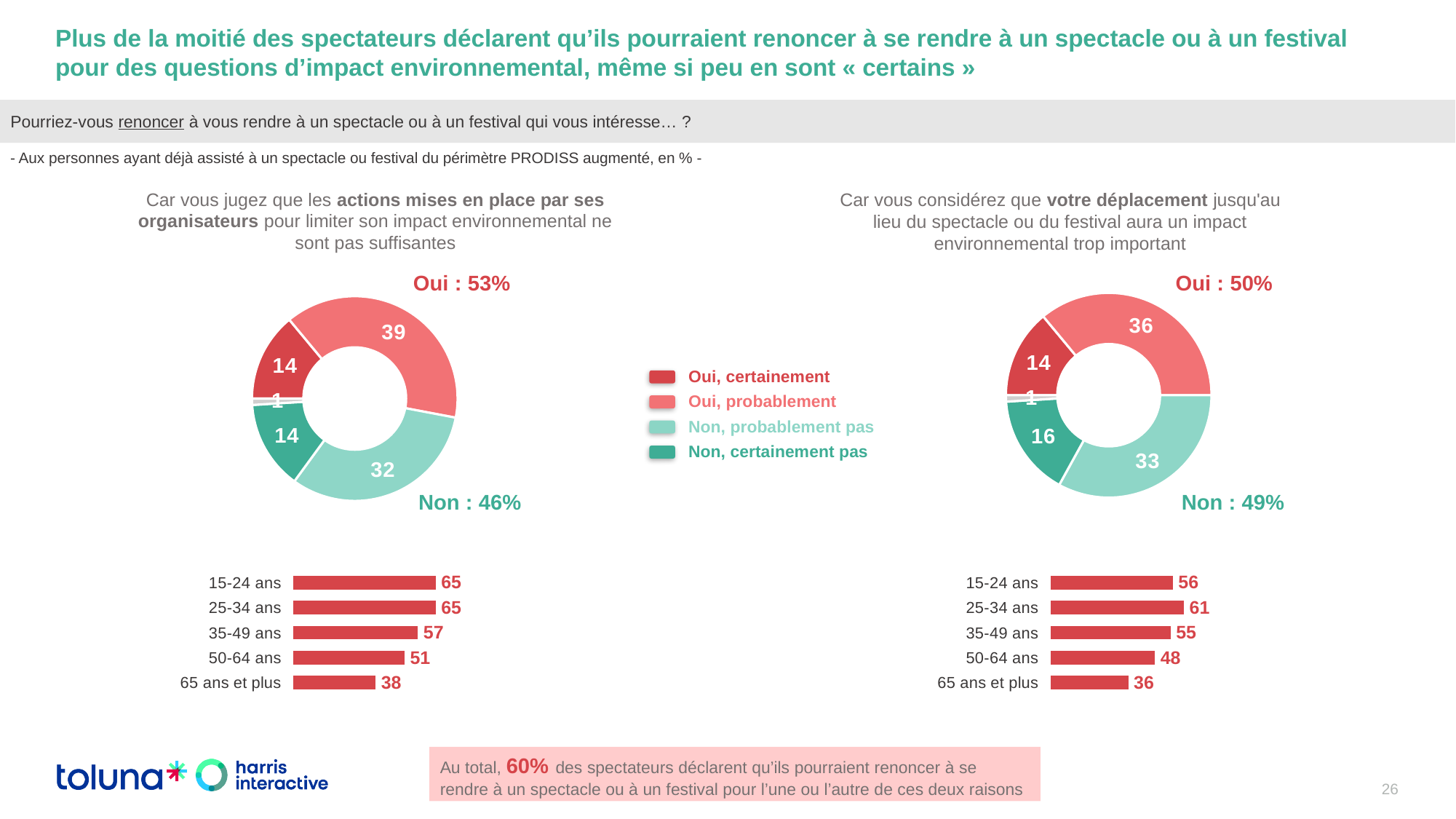

Plus de la moitié des spectateurs déclarent qu’ils pourraient renoncer à se rendre à un spectacle ou à un festival pour des questions d’impact environnemental, même si peu en sont « certains »
Pourriez-vous renoncer à vous rendre à un spectacle ou à un festival qui vous intéresse… ?
- Aux personnes ayant déjà assisté à un spectacle ou festival du périmètre PRODISS augmenté, en % -
Car vous jugez que les actions mises en place par ses organisateurs pour limiter son impact environnemental ne sont pas suffisantes
Car vous considérez que votre déplacement jusqu'au lieu du spectacle ou du festival aura un impact environnemental trop important
Oui : 53%
Oui : 50%

### Chart

| Category | % |
|---|---|
| Oui, tout à fait | 14.0 |
| Oui, plutôt | 36.0 |
| Non, plutôt pas | 33.0 |
| Non, pas du tout | 16.0 |
| Ne se prononce pas | 1.0 |

### Chart

| Category | % |
|---|---|
| Oui, tout à fait | 14.0 |
| Oui, plutôt | 39.0 |
| Non, plutôt pas | 32.0 |
| Non, pas du tout | 14.0 |
| Ne se prononce pas | 1.0 |
Oui, certainement

Oui, probablement

Non, probablement pas

Non, certainement pas

Non : 46%
Non : 49%

### Chart

| Category | 53 |
|---|---|
| 15-24 ans | 65.0 |
| 25-34 ans | 65.0 |
| 35-49 ans | 57.0 |
| 50-64 ans | 51.0 |
| 65 ans et plus | 38.0 |

### Chart

| Category | 50 |
|---|---|
| 15-24 ans | 56.0 |
| 25-34 ans | 61.0 |
| 35-49 ans | 55.0 |
| 50-64 ans | 48.0 |
| 65 ans et plus | 36.0 |
Au total, 60% des spectateurs déclarent qu’ils pourraient renoncer à se rendre à un spectacle ou à un festival pour l’une ou l’autre de ces deux raisons
26